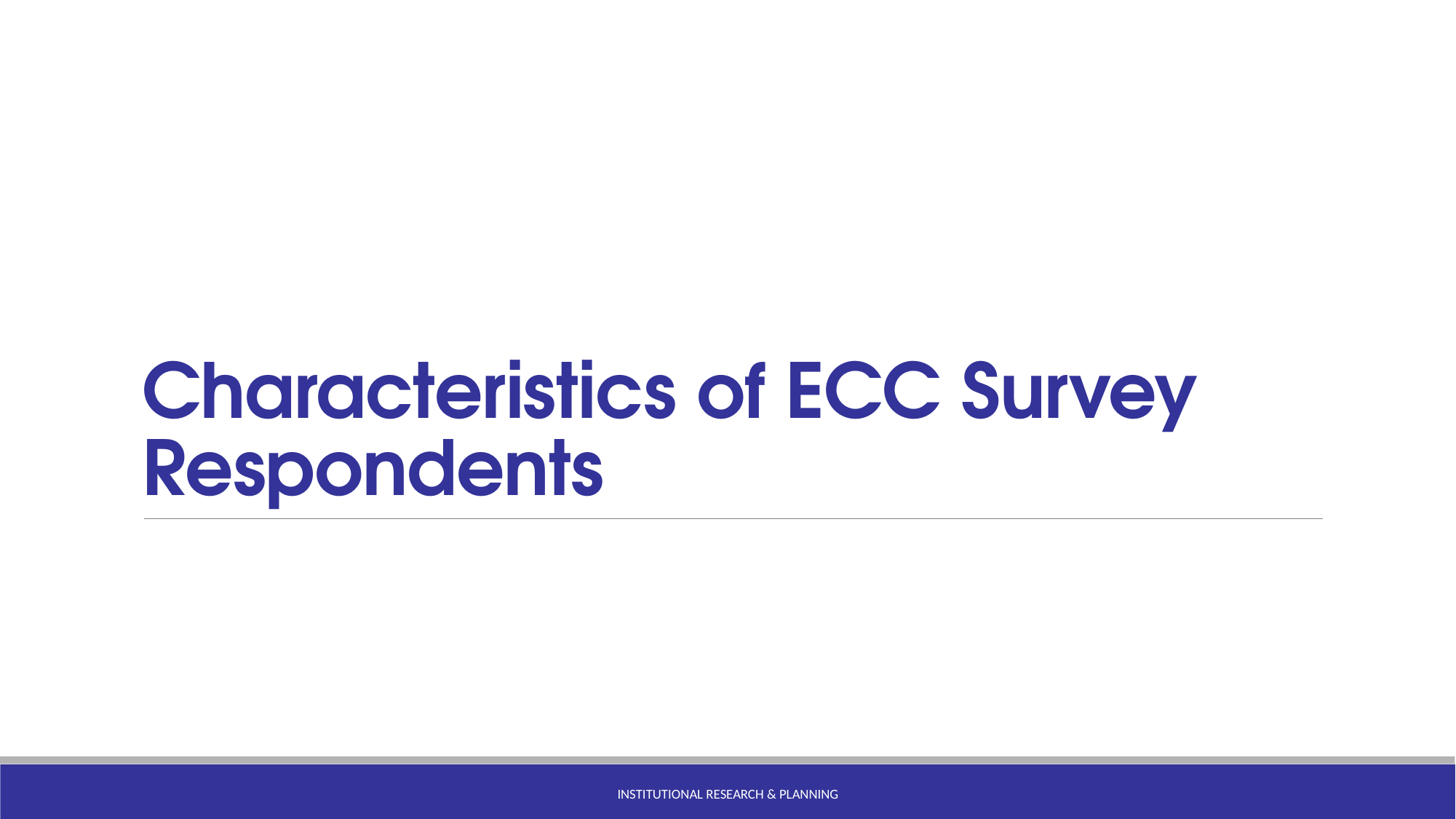

# Characteristics of ECC Survey Respondents
Institutional Research & Planning